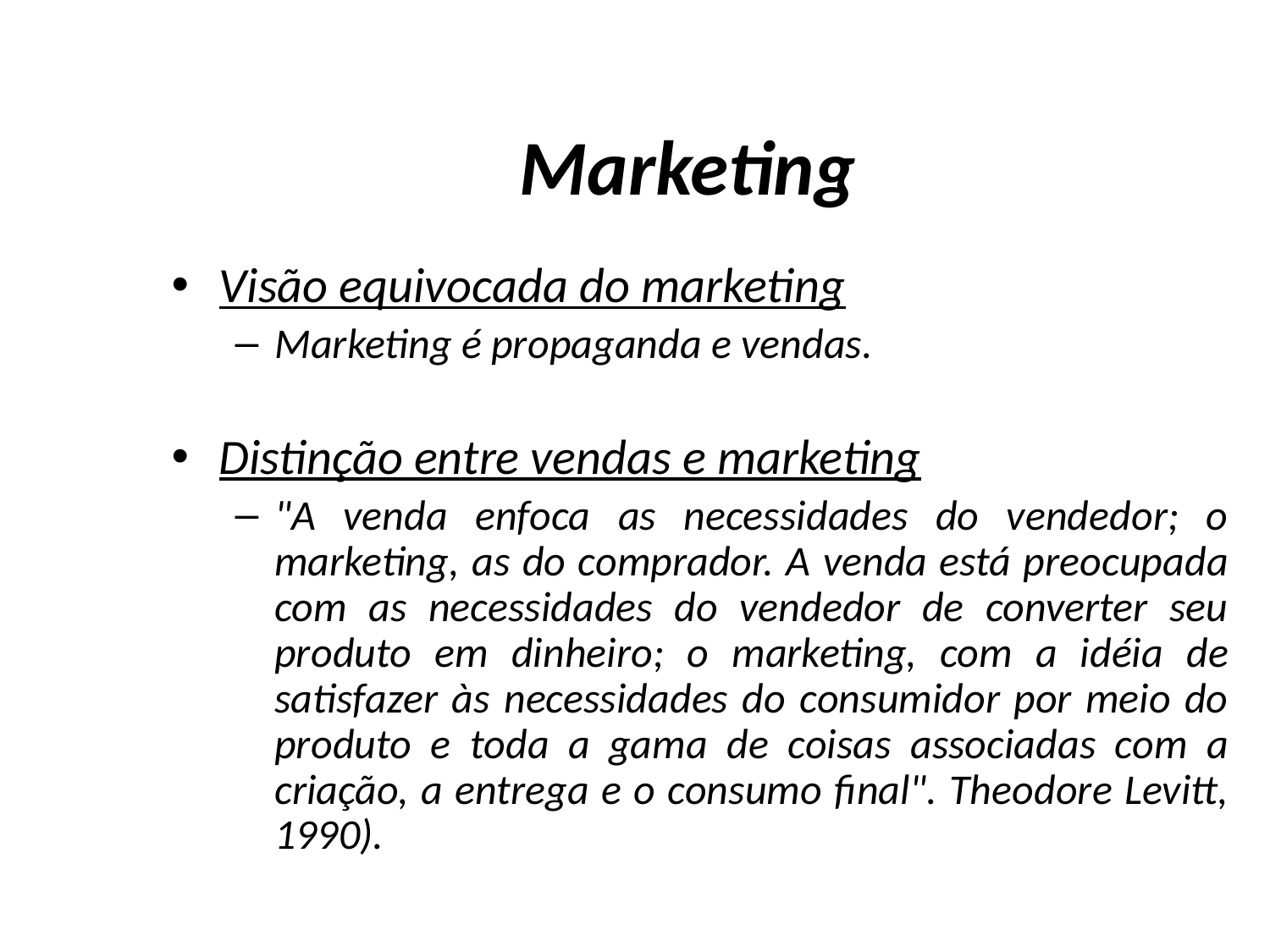

# Marketing
Visão equivocada do marketing
Marketing é propaganda e vendas.

Distinção entre vendas e marketing
"A venda enfoca as necessidades do vendedor; o marketing, as do comprador. A venda está preocupada com as necessidades do vendedor de converter seu produto em dinheiro; o marketing, com a idéia de satisfazer às necessidades do consumidor por meio do produto e toda a gama de coisas associadas com a criação, a entrega e o consumo final". Theodore Levitt, 1990).